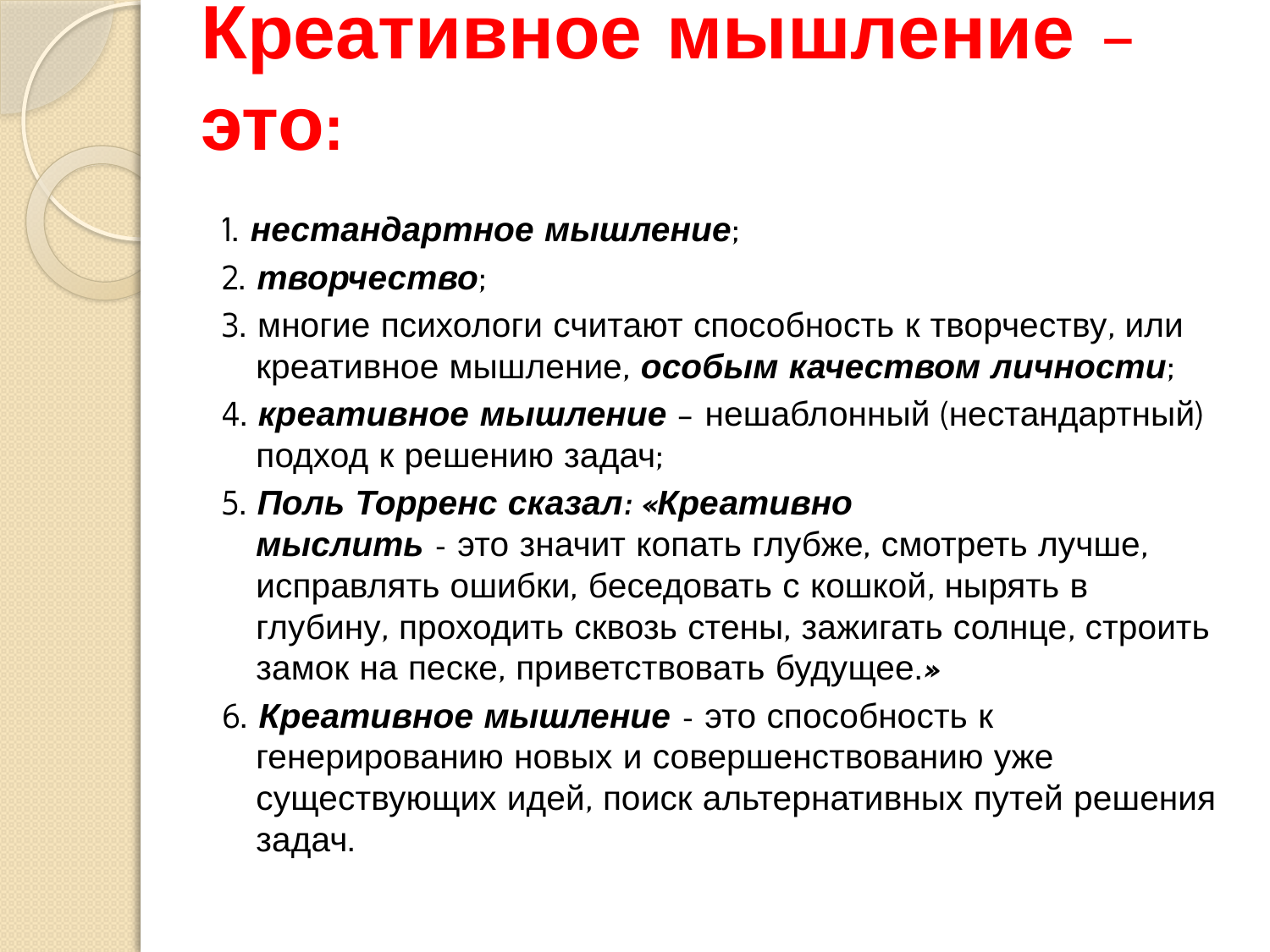

# Креативное мышление – это:
1. нестандартное мышление;
2. творчество;
3. многие психологи считают способность к творчеству, или креативное мышление, особым качеством личности;
4. креативное мышление – нешаблонный (нестандартный) подход к решению задач;
5. Поль Торренс сказал: «Креативно мыслить - это значит копать глубже, смотреть лучше, исправлять ошибки, беседовать с кошкой, нырять в глубину, проходить сквозь стены, зажигать солнце, строить замок на песке, приветствовать будущее.»
6. Креативное мышление - это способность к генерированию новых и совершенствованию уже существующих идей, поиск альтернативных путей решения задач.